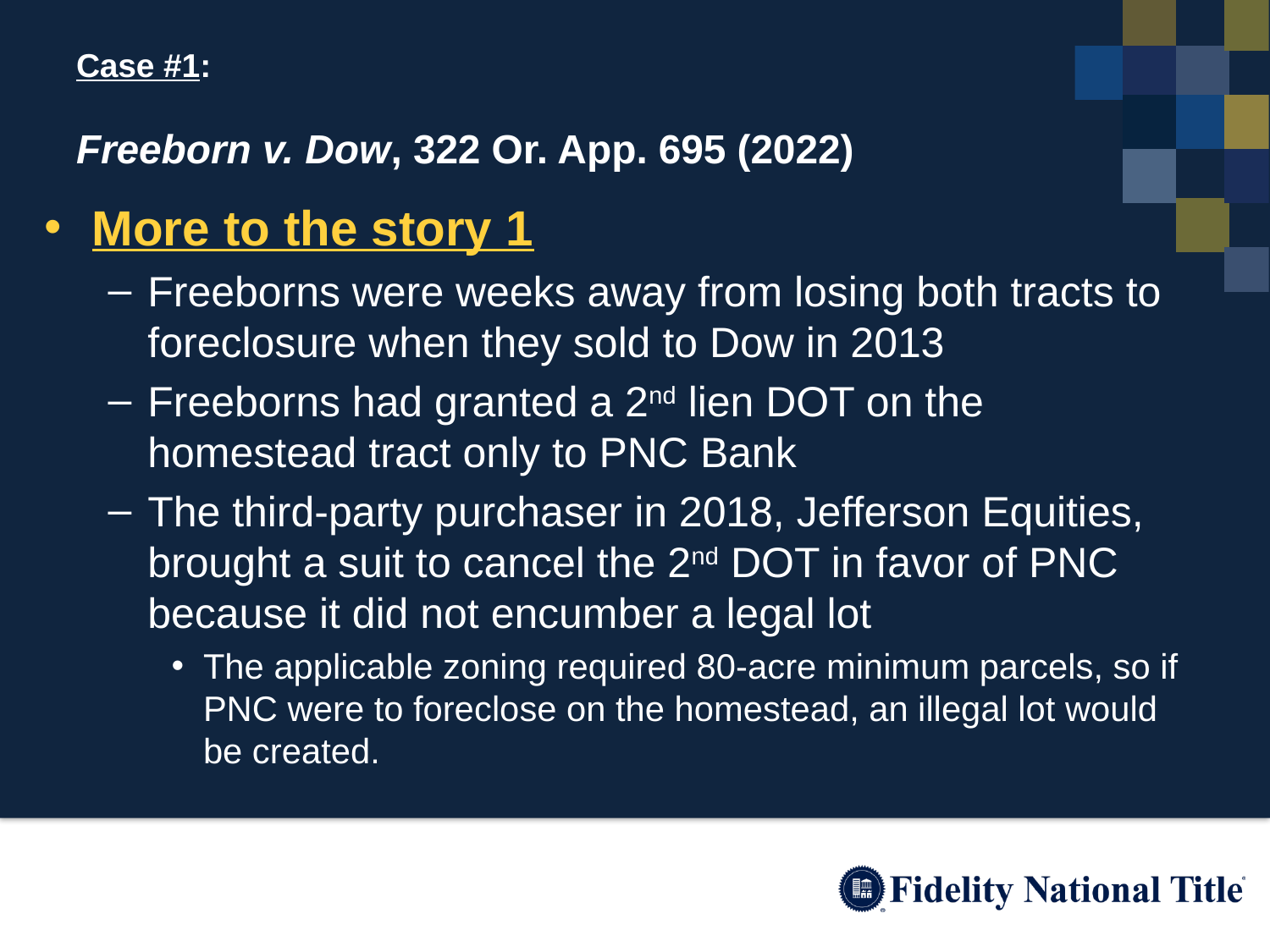

# Case #1: Freeborn v. Dow, 322 Or. App. 695 (2022)
More to the story 1
Freeborns were weeks away from losing both tracts to foreclosure when they sold to Dow in 2013
Freeborns had granted a 2nd lien DOT on the homestead tract only to PNC Bank
The third-party purchaser in 2018, Jefferson Equities, brought a suit to cancel the 2nd DOT in favor of PNC because it did not encumber a legal lot
The applicable zoning required 80-acre minimum parcels, so if PNC were to foreclose on the homestead, an illegal lot would be created.